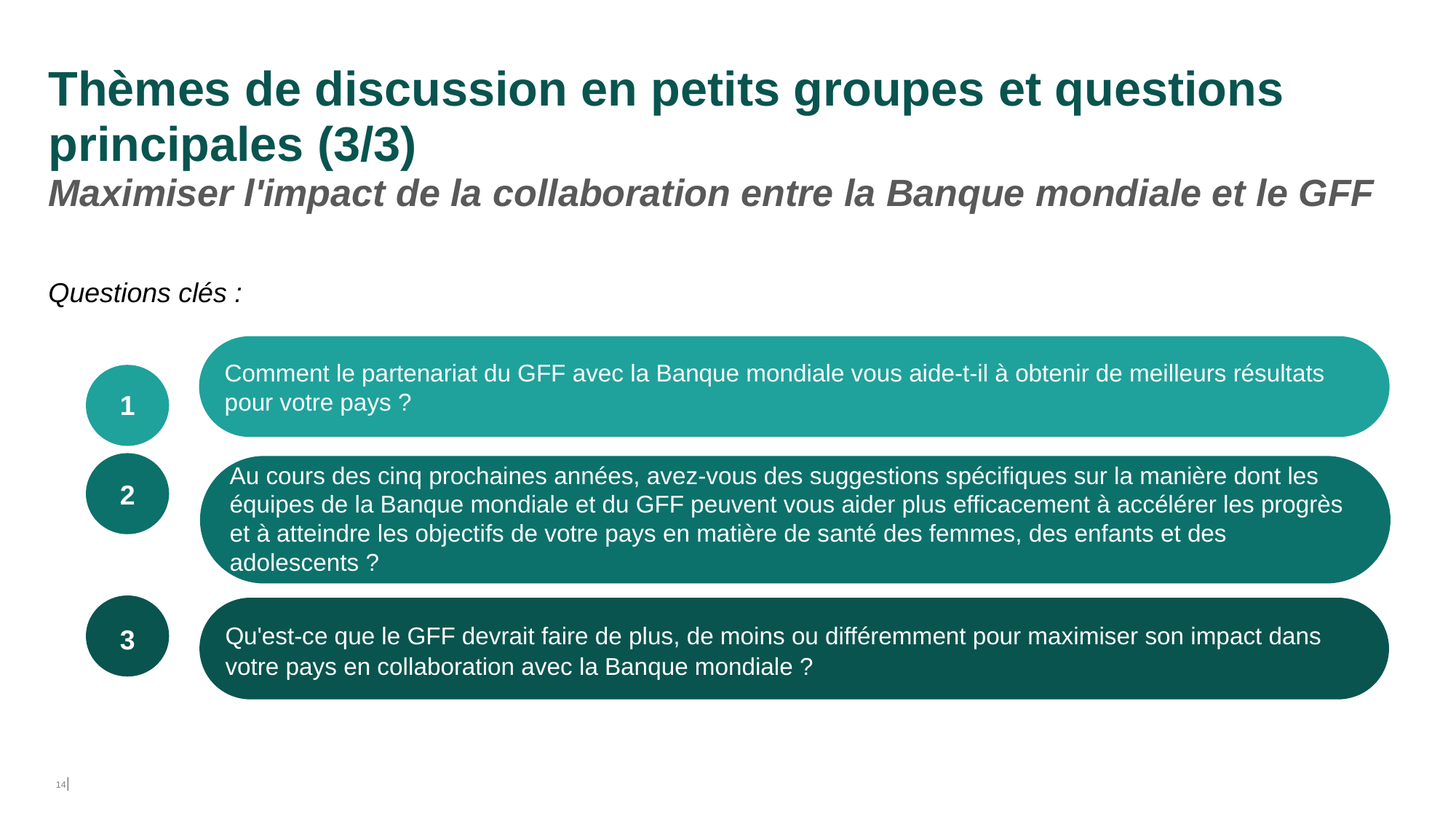

Thèmes de discussion en petits groupes et questions principales (3/3)
Maximiser l'impact de la collaboration entre la Banque mondiale et le GFF

Questions clés :
Comment le partenariat du GFF avec la Banque mondiale vous aide-t-il à obtenir de meilleurs résultats pour votre pays ?

1

Au cours des cinq prochaines années, avez-vous des suggestions spécifiques sur la manière dont les équipes de la Banque mondiale et du GFF peuvent vous aider plus efficacement à accélérer les progrès et à atteindre les objectifs de votre pays en matière de santé des femmes, des enfants et des adolescents ?

2

Qu'est-ce que le GFF devrait faire de plus, de moins ou différemment pour maximiser son impact dans votre pays en collaboration avec la Banque mondiale ?

3
3